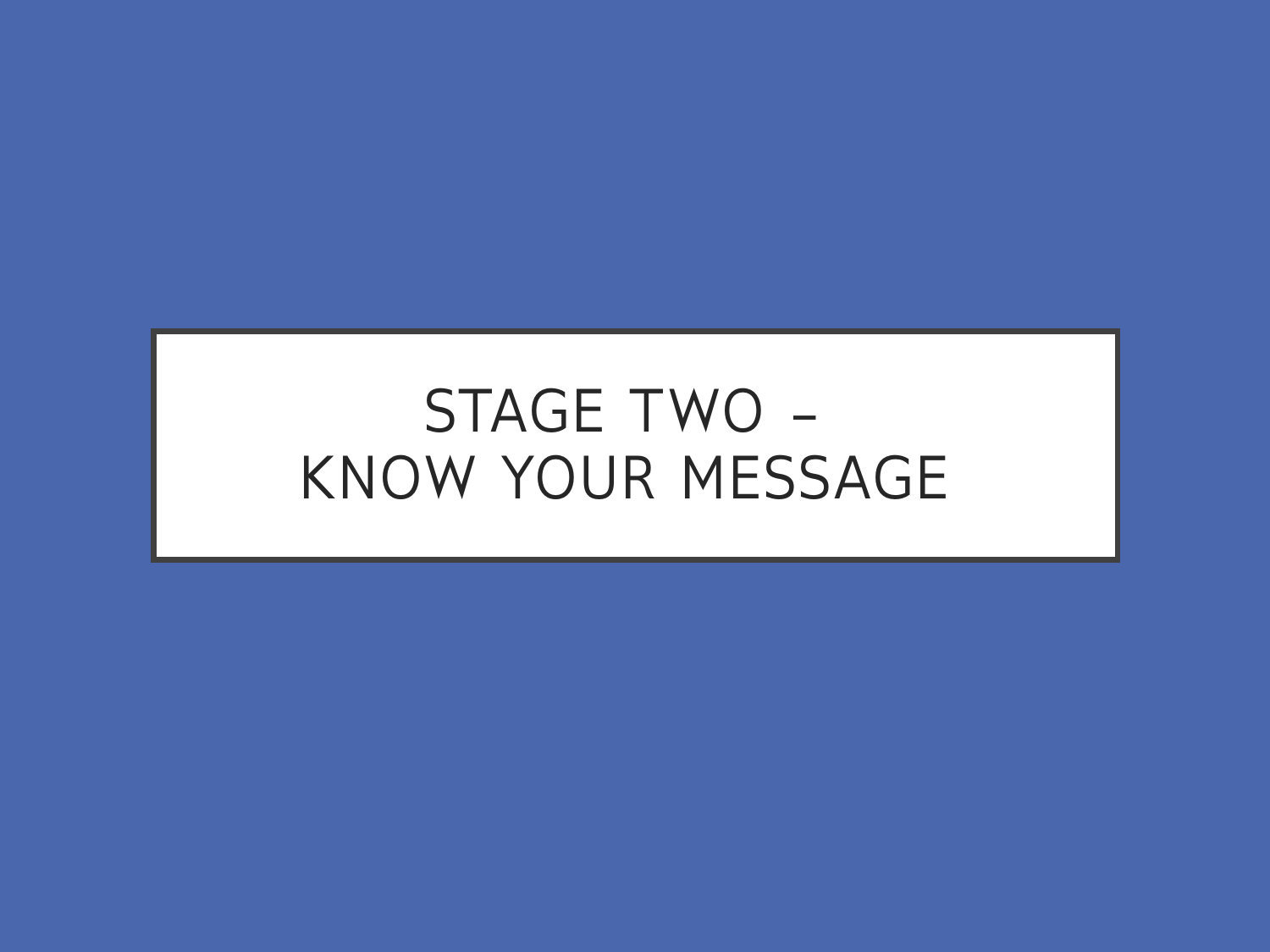

# Stage two – Know your message